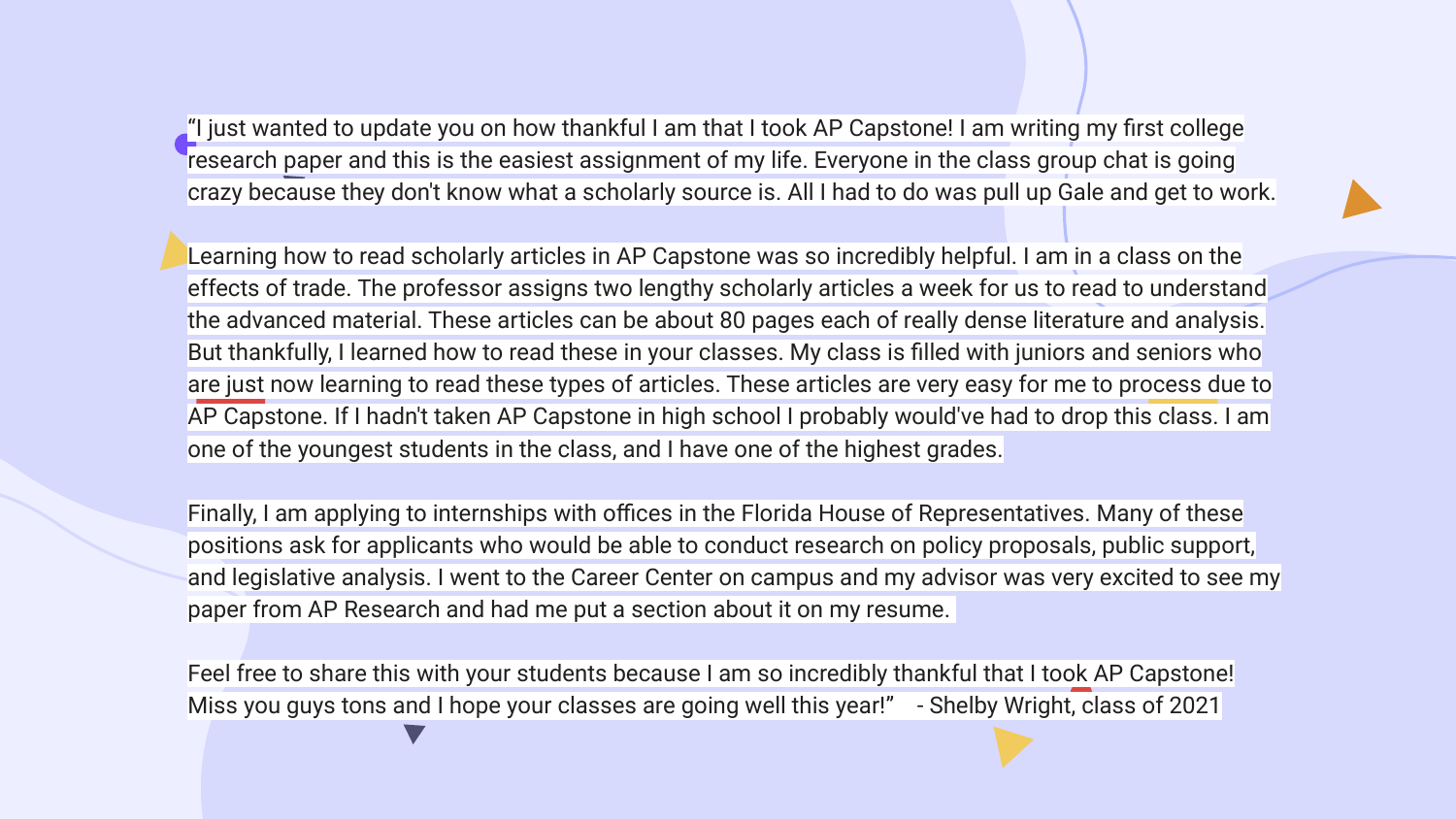

# “I just wanted to update you on how thankful I am that I took AP Capstone! I am writing my first college research paper and this is the easiest assignment of my life. Everyone in the class group chat is going crazy because they don't know what a scholarly source is. All I had to do was pull up Gale and get to work.

Learning how to read scholarly articles in AP Capstone was so incredibly helpful. I am in a class on the effects of trade. The professor assigns two lengthy scholarly articles a week for us to read to understand the advanced material. These articles can be about 80 pages each of really dense literature and analysis. But thankfully, I learned how to read these in your classes. My class is filled with juniors and seniors who are just now learning to read these types of articles. These articles are very easy for me to process due to AP Capstone. If I hadn't taken AP Capstone in high school I probably would've had to drop this class. I am one of the youngest students in the class, and I have one of the highest grades.

Finally, I am applying to internships with offices in the Florida House of Representatives. Many of these positions ask for applicants who would be able to conduct research on policy proposals, public support, and legislative analysis. I went to the Career Center on campus and my advisor was very excited to see my paper from AP Research and had me put a section about it on my resume.

Feel free to share this with your students because I am so incredibly thankful that I took AP Capstone! Miss you guys tons and I hope your classes are going well this year!”    - Shelby Wright, class of 2021